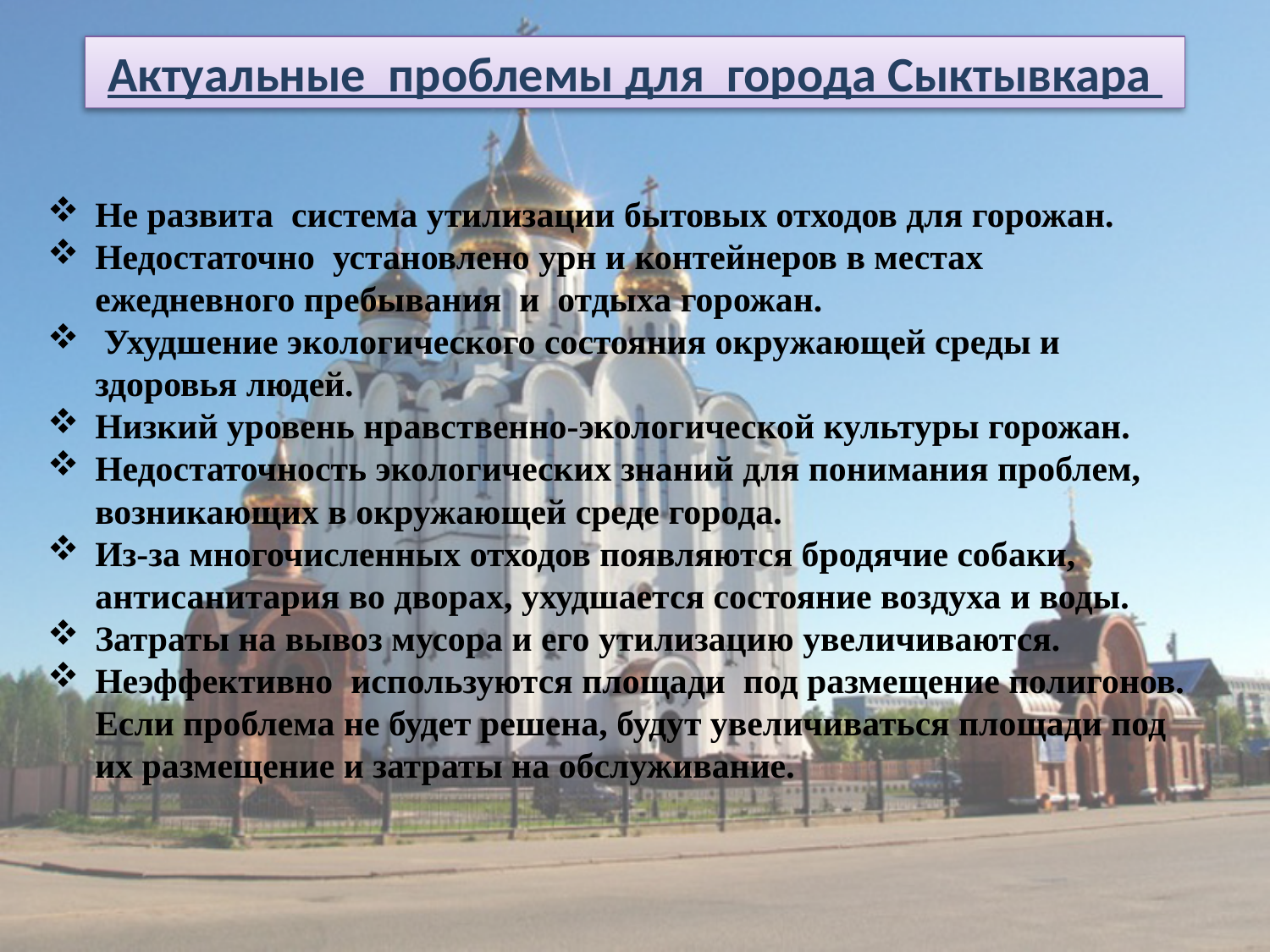

Актуальные  проблемы для  города Сыктывкара
Не развита  система утилизации бытовых отходов для горожан.
Недостаточно  установлено урн и контейнеров в местах ежедневного пребывания  и  отдыха горожан.
 Ухудшение экологического состояния окружающей среды и здоровья людей.
Низкий уровень нравственно-экологической культуры горожан.
Недостаточность экологических знаний для понимания проблем, возникающих в окружающей среде города.
Из-за многочисленных отходов появляются бродячие собаки, антисанитария во дворах, ухудшается состояние воздуха и воды.
Затраты на вывоз мусора и его утилизацию увеличиваются.
Неэффективно  используются площади  под размещение полигонов. Если проблема не будет решена, будут увеличиваться площади под их размещение и затраты на обслуживание.